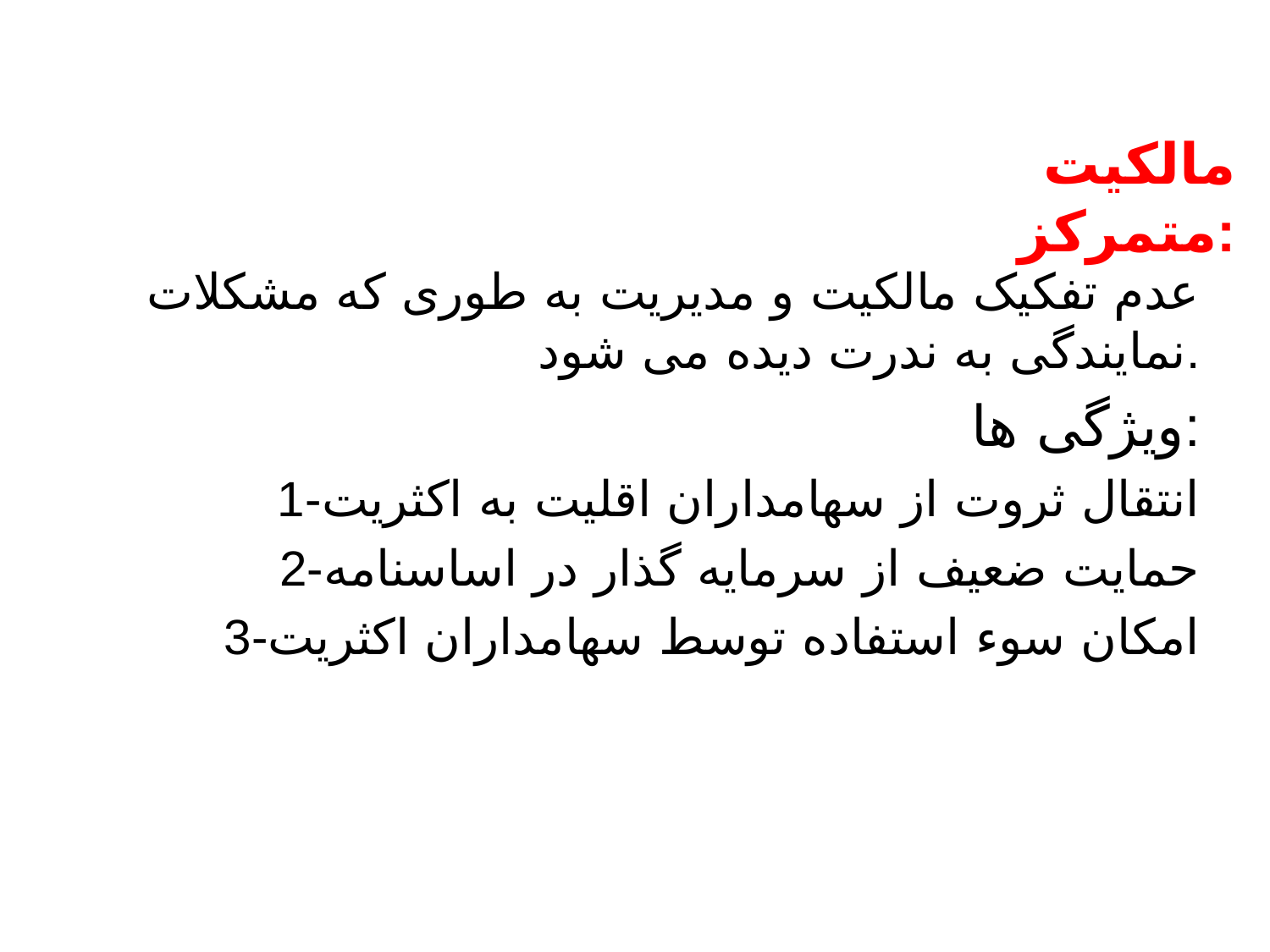

مالکیت متمرکز:
عدم تفکیک مالکیت و مدیریت به طوری که مشکلات نمایندگی به ندرت دیده می شود.
ویژگی ها:
1-انتقال ثروت از سهامداران اقلیت به اکثریت
2-حمایت ضعیف از سرمایه گذار در اساسنامه
3-امکان سوء استفاده توسط سهامداران اکثریت